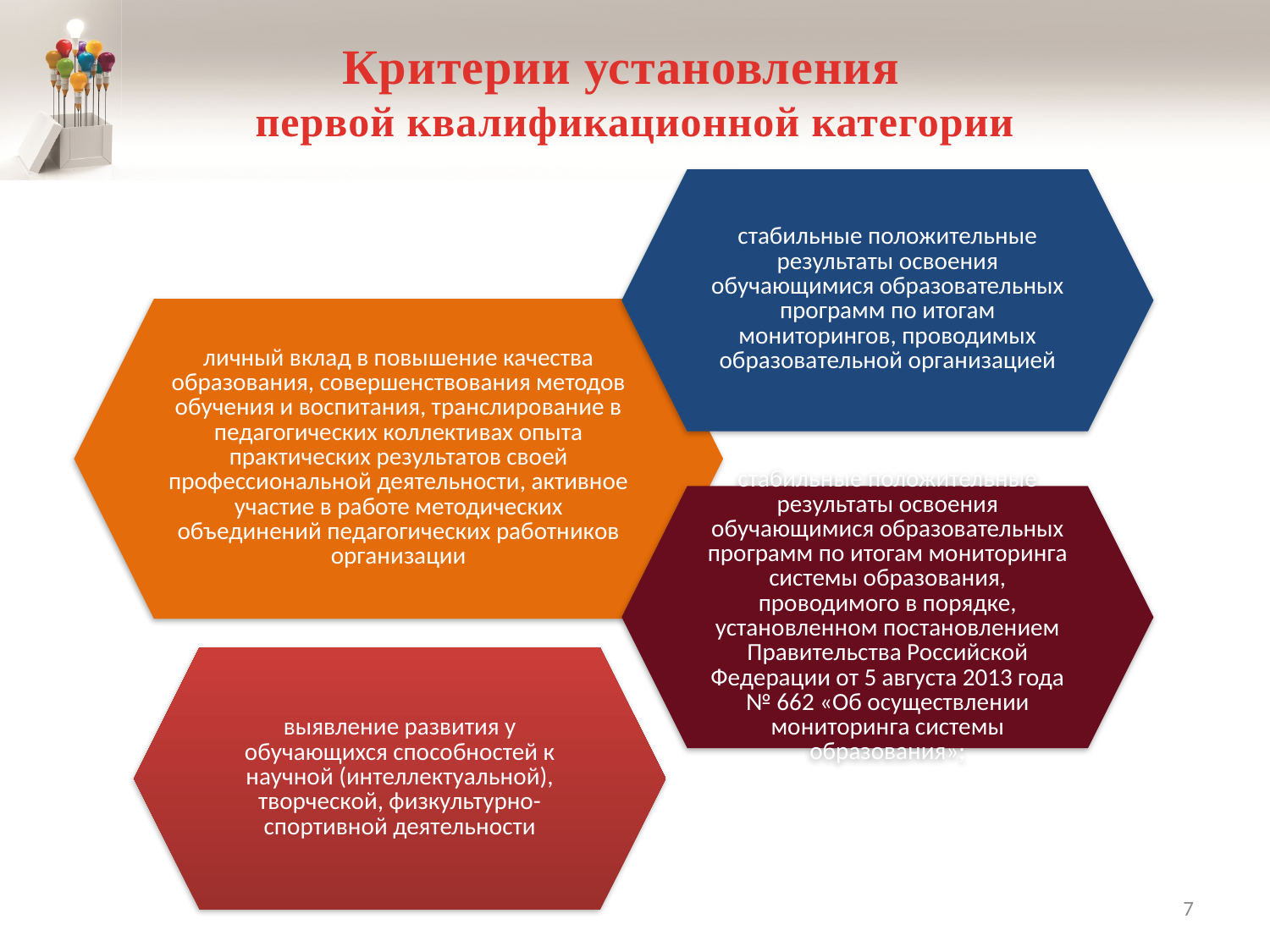

# Критерии установления первой квалификационной категории
личный вклад в повышение качества образования, совершенствования методов обучения и воспитания, транслирование в педагогических коллективах опыта практических результатов своей профессиональной деятельности, активное участие в работе методических объединений педагогических работников организации
стабильные положительные результаты освоения обучающимися образовательных программ по итогам мониторингов, проводимых образовательной организацией
стабильные положительные результаты освоения обучающимися образовательных программ по итогам мониторинга системы образования, проводимого в порядке, установленном постановлением Правительства Российской Федерации от 5 августа 2013 года № 662 «Об осуществлении мониторинга системы образования»;
выявление развития у обучающихся способностей к научной (интеллектуальной), творческой, физкультурно-спортивной деятельности
7